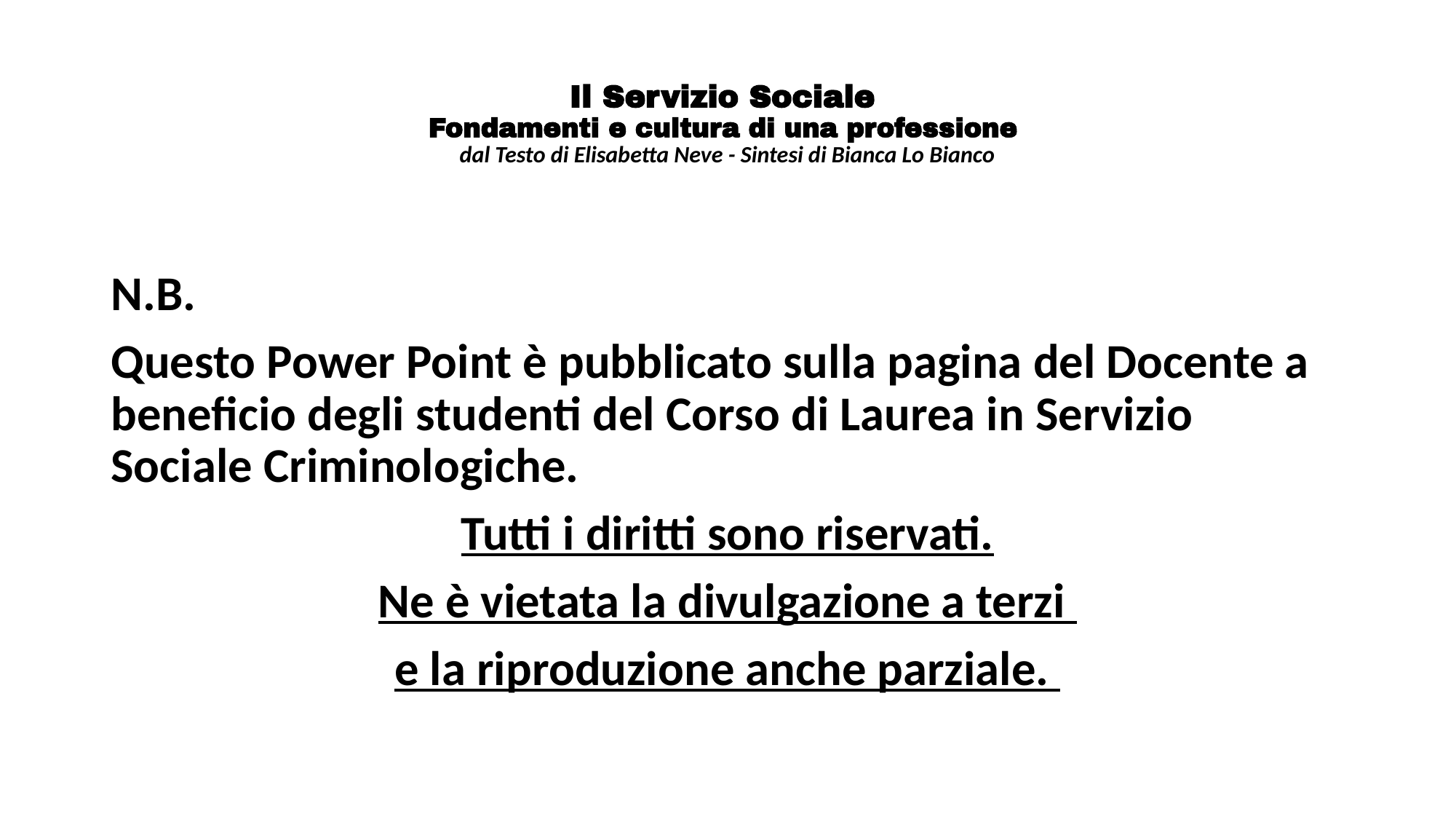

# Il Servizio Sociale Fondamenti e cultura di una professione dal Testo di Elisabetta Neve - Sintesi di Bianca Lo Bianco
N.B.
Questo Power Point è pubblicato sulla pagina del Docente a beneficio degli studenti del Corso di Laurea in Servizio Sociale Criminologiche.
Tutti i diritti sono riservati.
Ne è vietata la divulgazione a terzi
e la riproduzione anche parziale.